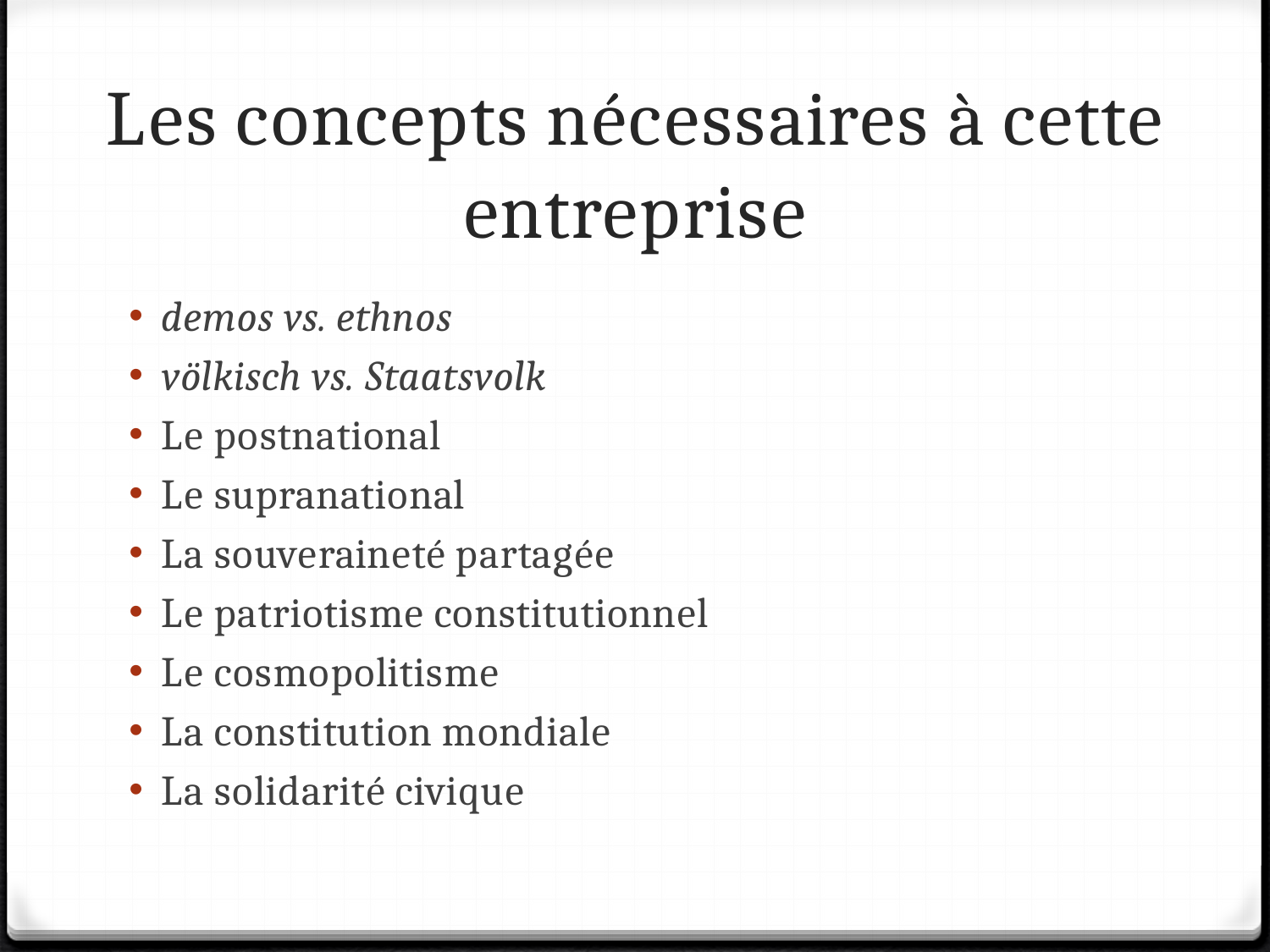

# Les concepts nécessaires à cette entreprise
demos vs. ethnos
völkisch vs. Staatsvolk
Le postnational
Le supranational
La souveraineté partagée
Le patriotisme constitutionnel
Le cosmopolitisme
La constitution mondiale
La solidarité civique